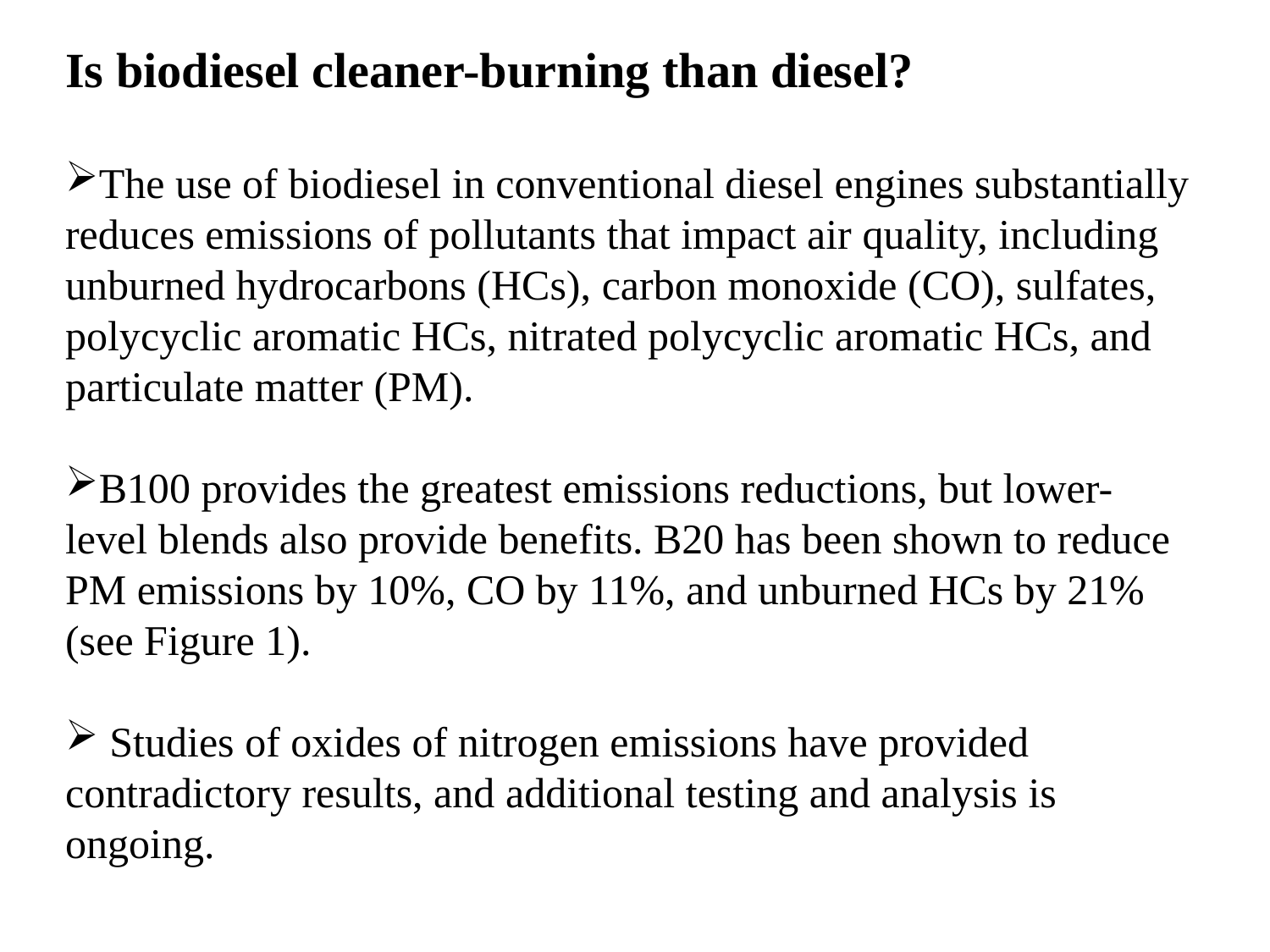

Is biodiesel cleaner-burning than diesel?

The use of biodiesel in conventional diesel engines substantially reduces emissions of pollutants that impact air quality, including unburned hydrocarbons (HCs), carbon monoxide (CO), sulfates, polycyclic aromatic HCs, nitrated polycyclic aromatic HCs, and particulate matter (PM).

B100 provides the greatest emissions reductions, but lower-level blends also provide benefits. B20 has been shown to reduce PM emissions by 10%, CO by 11%, and unburned HCs by 21% (see Figure 1).

 Studies of oxides of nitrogen emissions have provided contradictory results, and additional testing and analysis is ongoing.